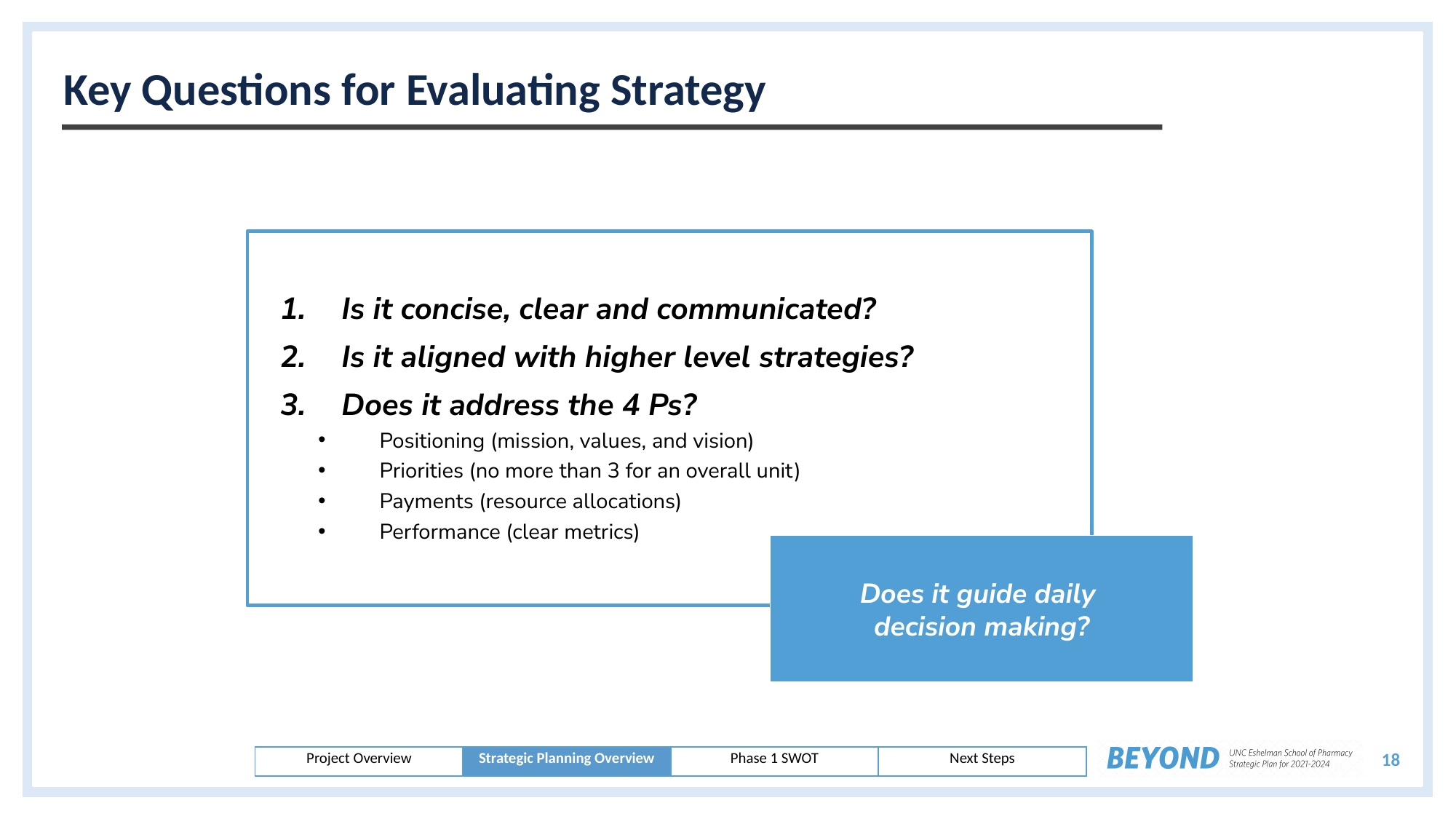

# Key Questions for Evaluating Strategy
Is it concise, clear and communicated?
Is it aligned with higher level strategies?
Does it address the 4 Ps?
Positioning (mission, values, and vision)
Priorities (no more than 3 for an overall unit)
Payments (resource allocations)
Performance (clear metrics)
Does it guide daily
decision making?